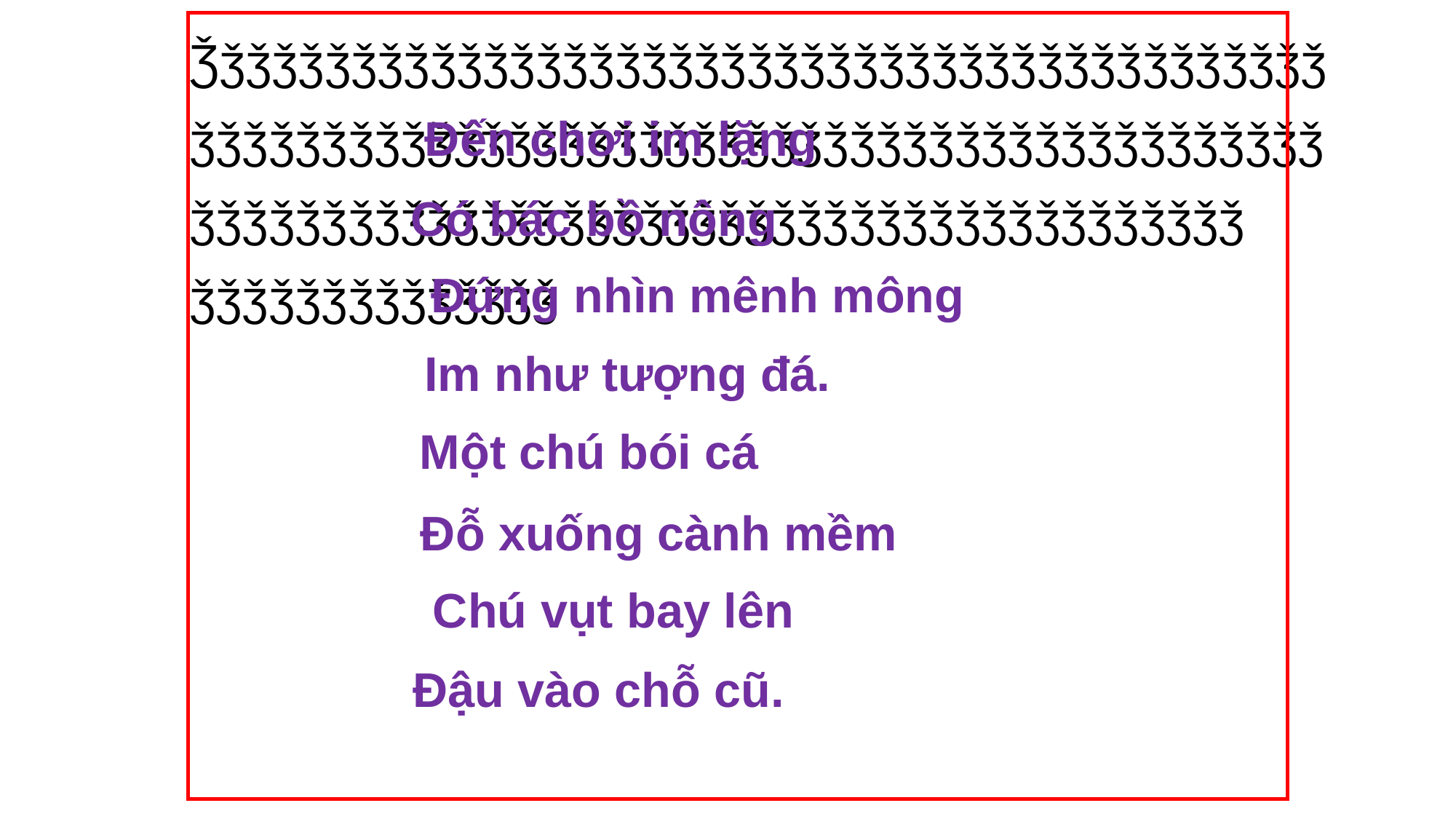

Ǯǯǯǯǯǯǯǯǯǯǯǯǯǯǯǯǯǯǯǯǯǯǯǯǯǯǯǯǯǯǯǯǯǯǯǯǯǯǯǯǯǯǯǯǯǯǯǯǯǯǯǯǯǯǯǯǯǯǯǯǯǯǯǯǯǯǯǯǯǯǯǯǯǯǯǯǯǯǯǯǯǯǯǯǯǯǯǯǯǯǯǯǯǯǯǯǯǯǯǯǯǯǯǯǯǯǯǯǯǯǯǯǯǯǯǯǯǯǯǯǯǯǯǯǯǯ
ǯǯǯǯǯǯǯǯǯǯǯǯǯǯ

Đến chơi im lặng
Có bác bồ nông
Đứng nhìn mênh mông
Im như tượng đá.
Một chú bói cá
Đỗ xuống cành mềm
Chú vụt bay lên
Đậu vào chỗ cũ.